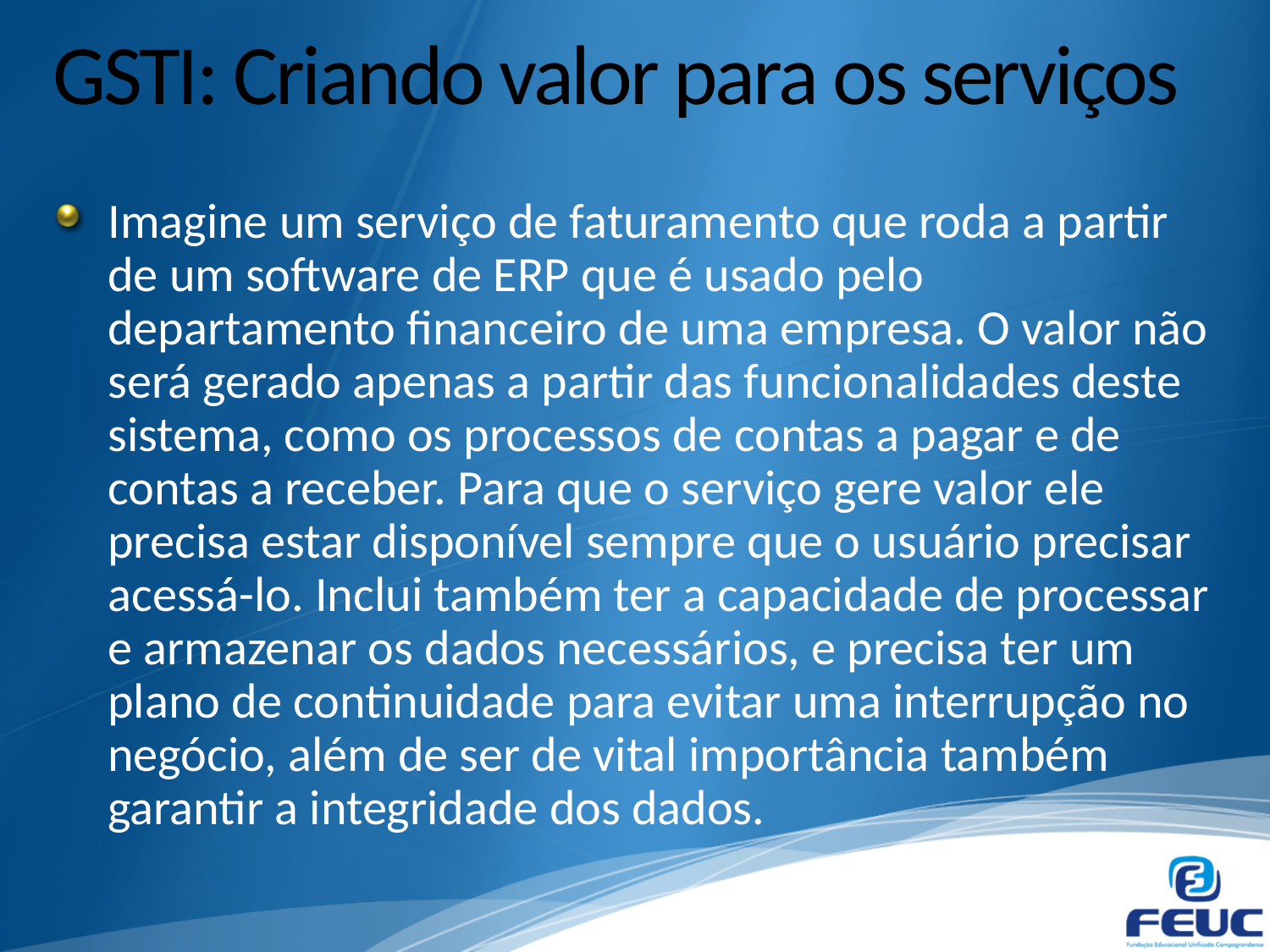

# GSTI: Criando valor para os serviços
Imagine um serviço de faturamento que roda a partir de um software de ERP que é usado pelo departamento financeiro de uma empresa. O valor não será gerado apenas a partir das funcionalidades deste sistema, como os processos de contas a pagar e de contas a receber. Para que o serviço gere valor ele precisa estar disponível sempre que o usuário precisar acessá-lo. Inclui também ter a capacidade de processar e armazenar os dados necessários, e precisa ter um plano de continuidade para evitar uma interrupção no negócio, além de ser de vital importância também garantir a integridade dos dados.